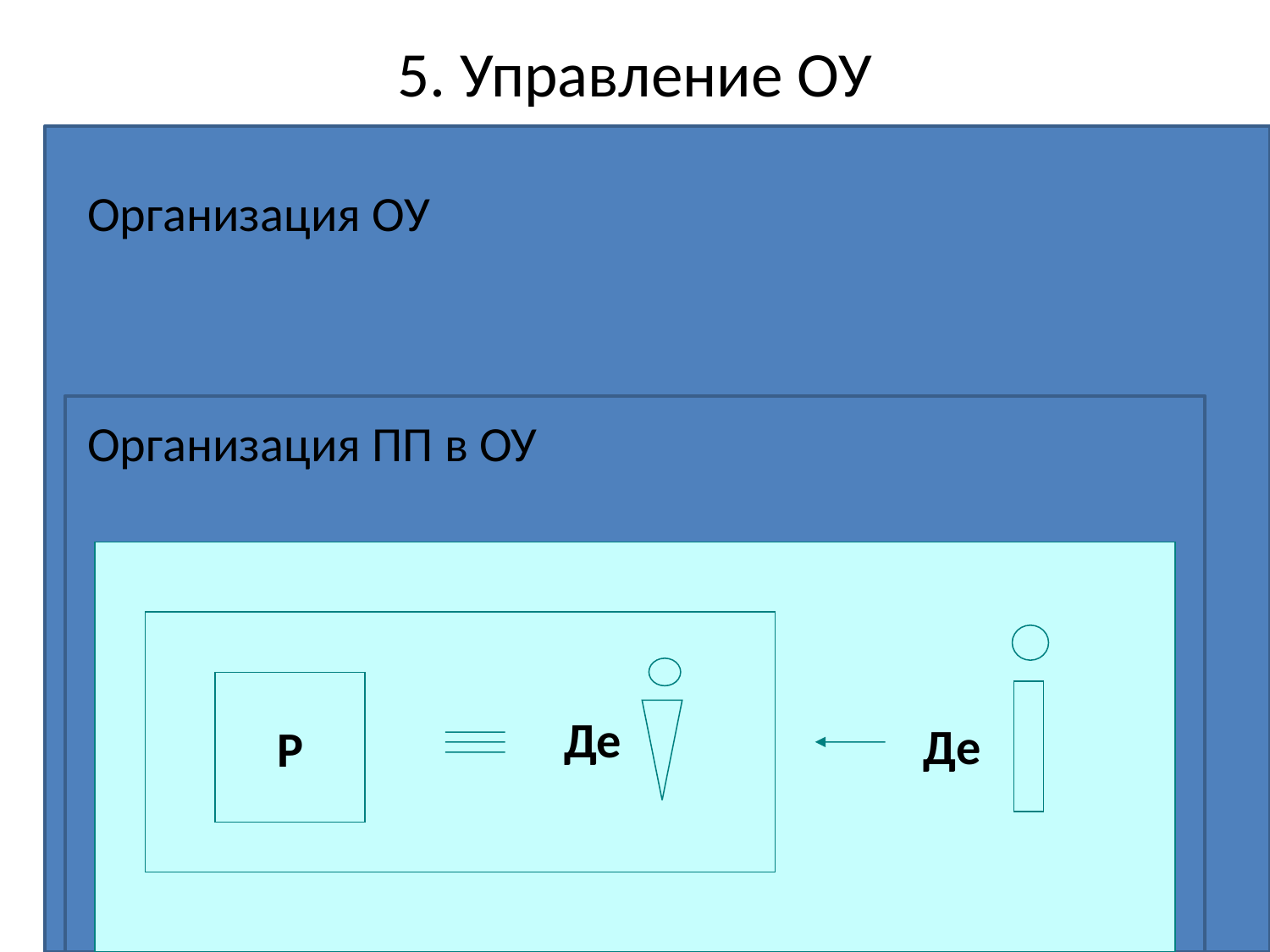

# 5. Управление ОУ

Организация ОУ

Организация ПП в ОУ

Де

Де

Р